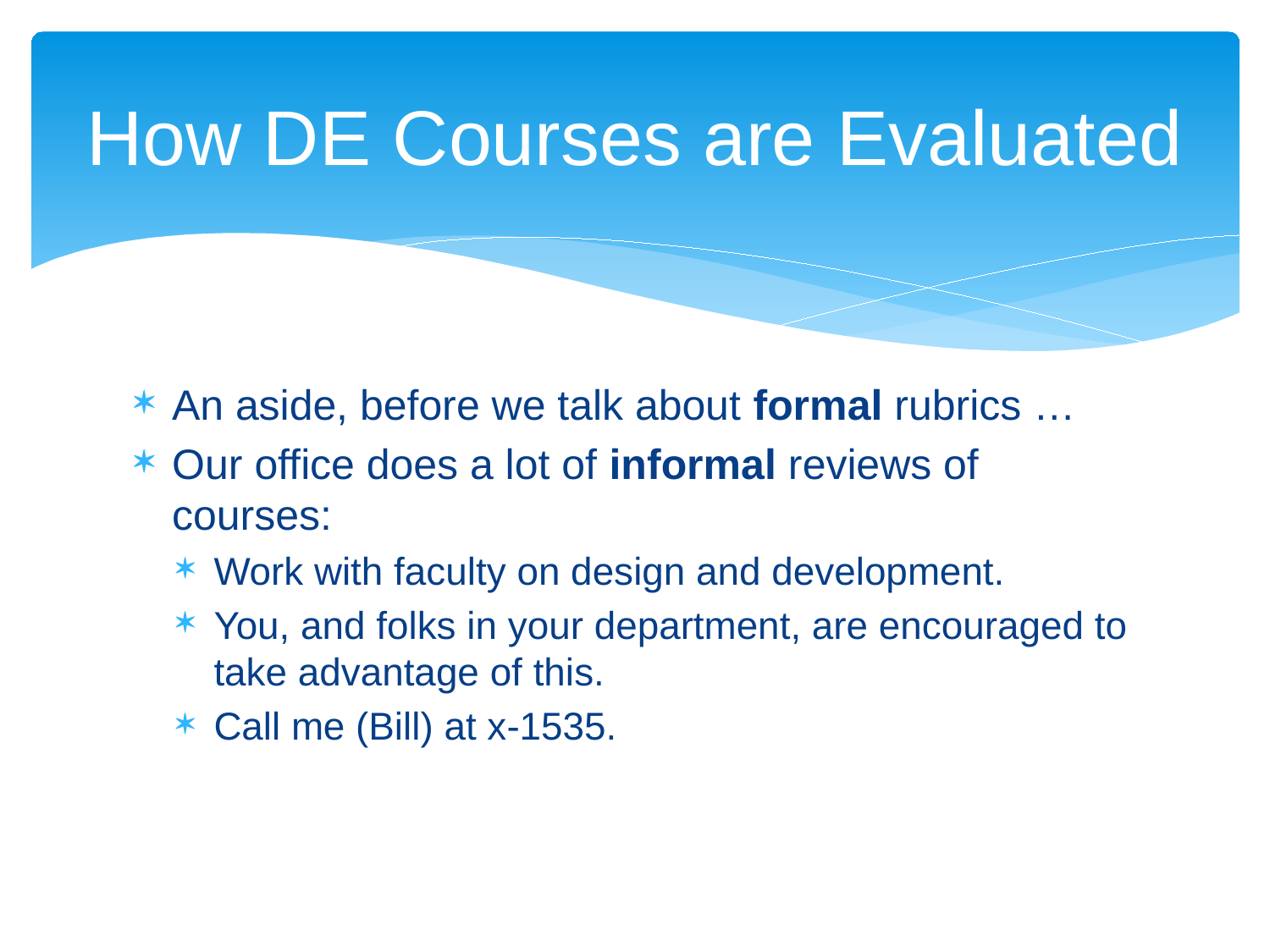

# How DE Courses are Evaluated
An aside, before we talk about formal rubrics …
Our office does a lot of informal reviews of courses:
Work with faculty on design and development.
You, and folks in your department, are encouraged to take advantage of this.
Call me (Bill) at x-1535.